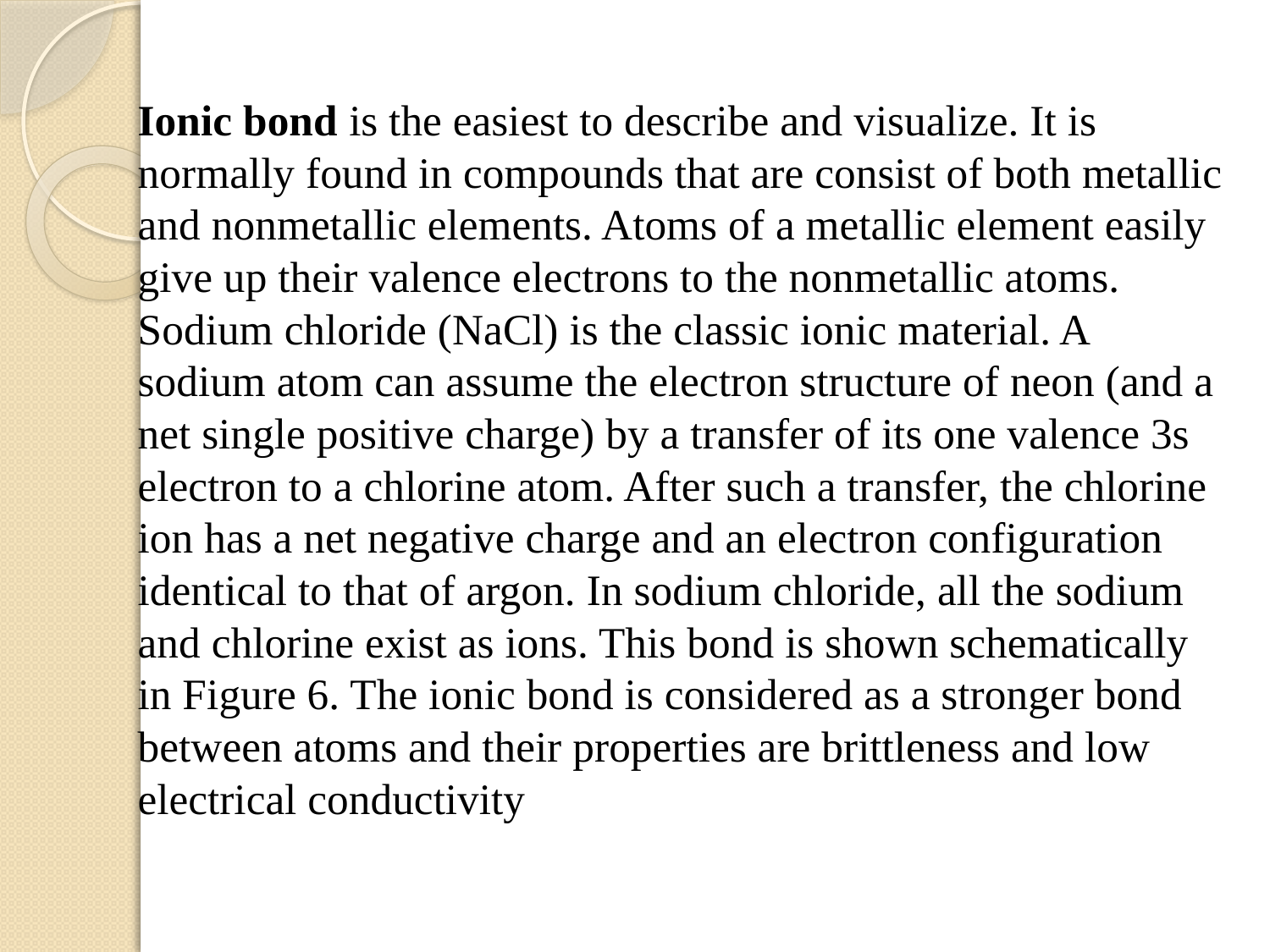

Ionic bond is the easiest to describe and visualize. It is normally found in compounds that are consist of both metallic and nonmetallic elements. Atoms of a metallic element easily give up their valence electrons to the nonmetallic atoms. Sodium chloride (NaCl) is the classic ionic material. A sodium atom can assume the electron structure of neon (and a net single positive charge) by a transfer of its one valence 3s electron to a chlorine atom. After such a transfer, the chlorine ion has a net negative charge and an electron configuration identical to that of argon. In sodium chloride, all the sodium and chlorine exist as ions. This bond is shown schematically in Figure 6. The ionic bond is considered as a stronger bond between atoms and their properties are brittleness and low electrical conductivity